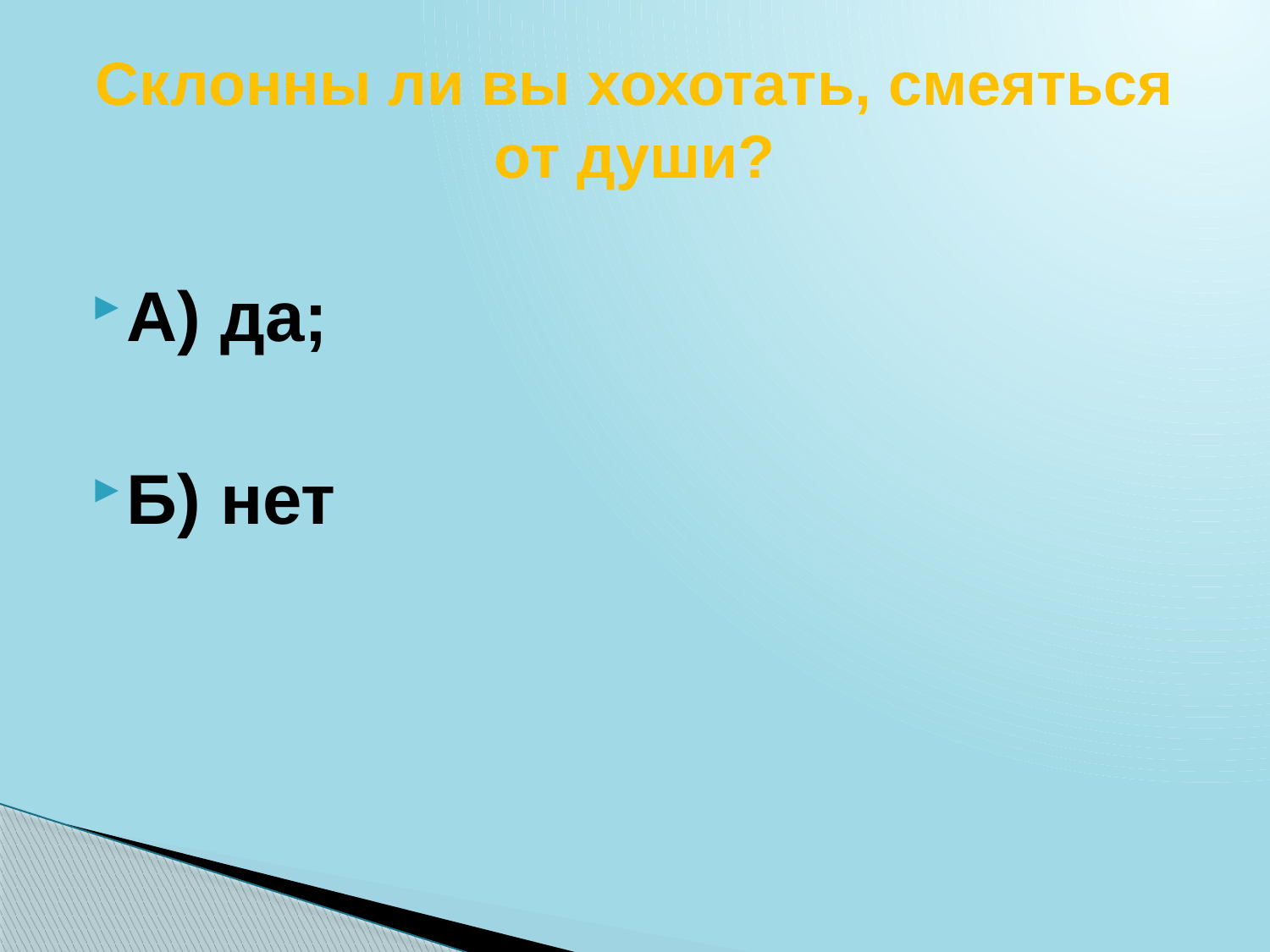

# Склонны ли вы хохотать, смеяться от души?
А) да;

Б) нет